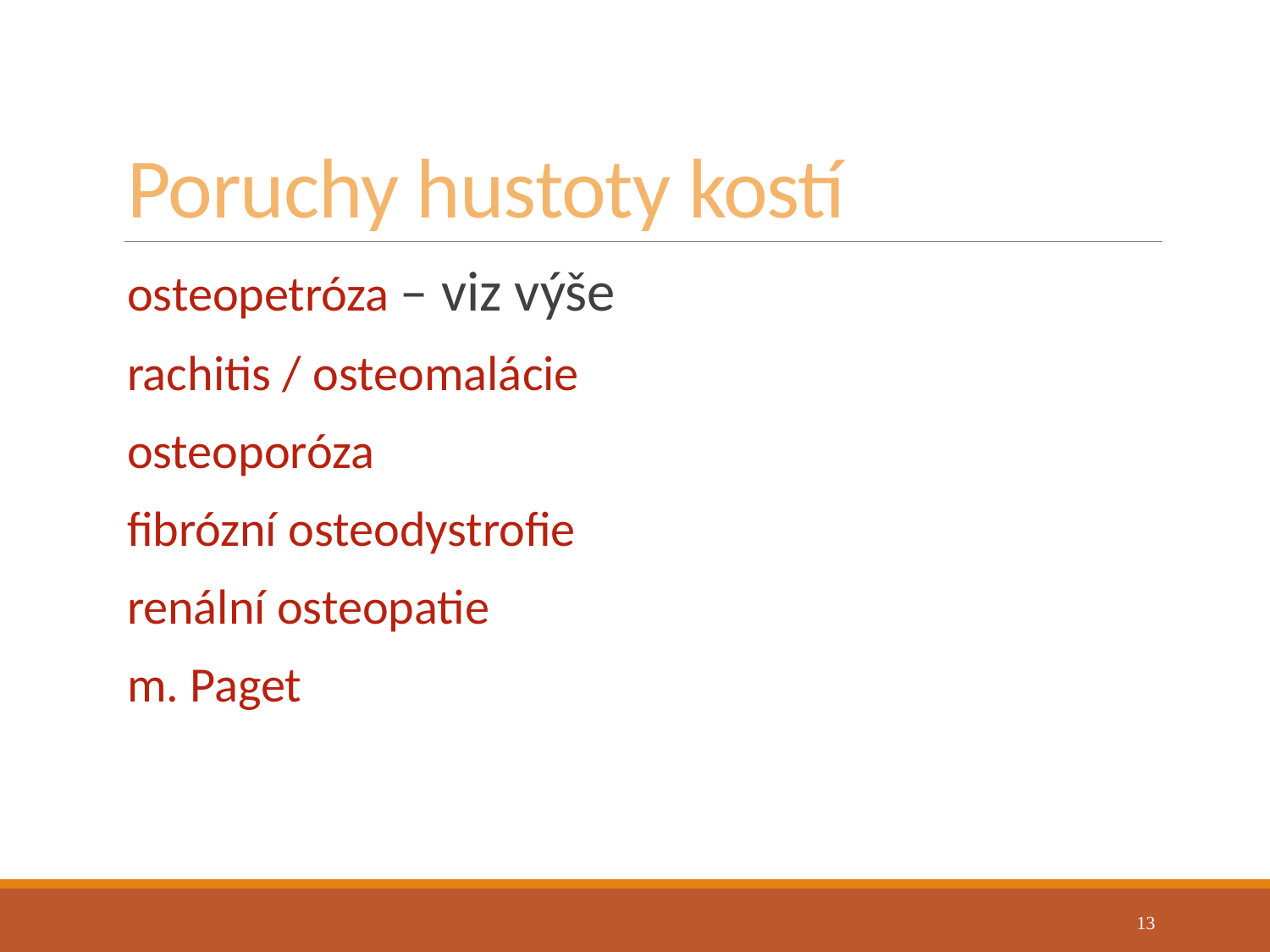

# Poruchy hustoty kostí
osteopetróza – viz výše
rachitis / osteomalácie
osteoporóza
fibrózní osteodystrofie
renální osteopatie
m. Paget

13